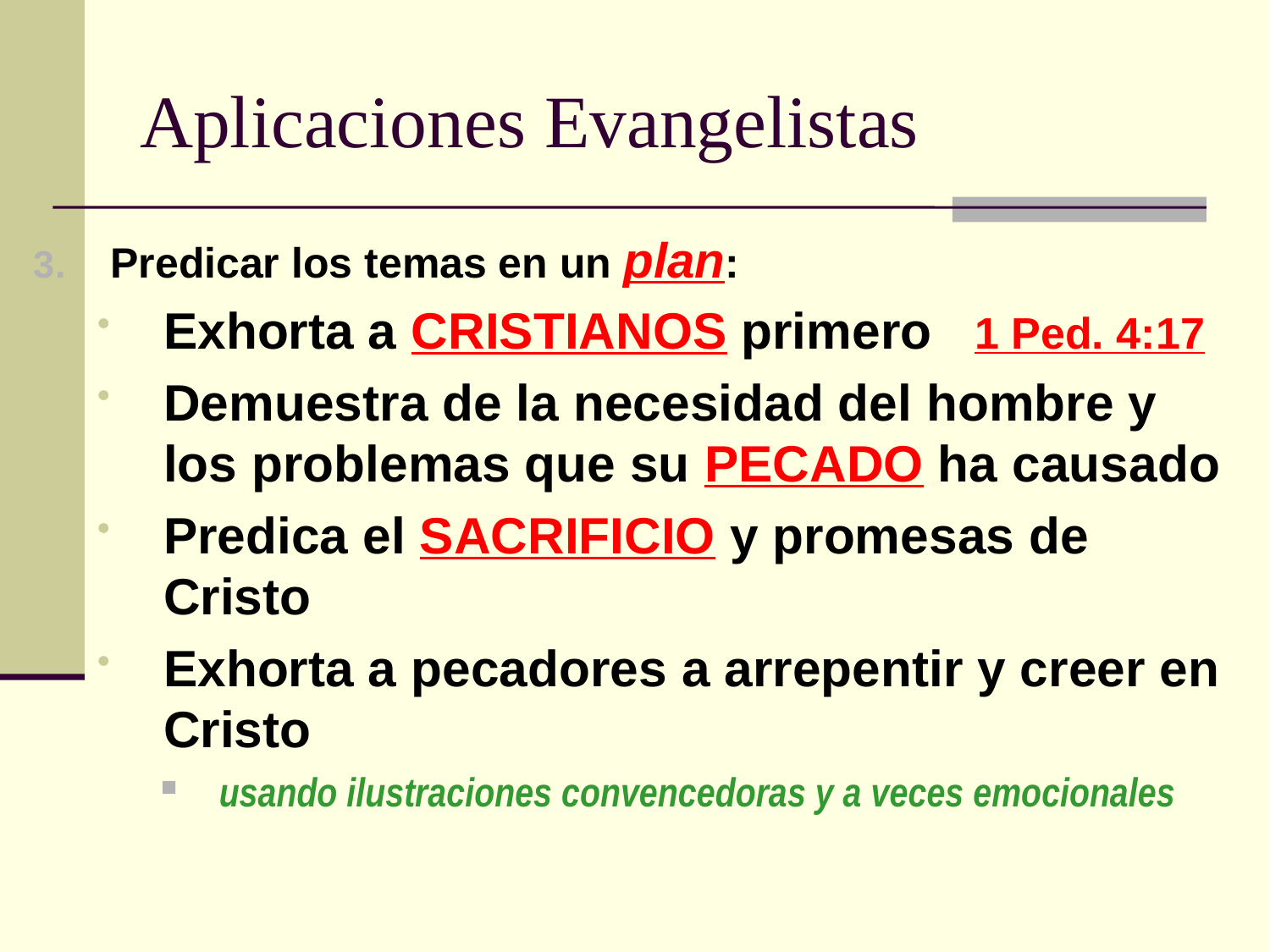

# Aplicaciones Evangelistas
Predicar los temas en un plan:
Exhorta a CRISTIANOS primero   1 Ped. 4:17
Demuestra de la necesidad del hombre y los problemas que su PECADO ha causado
Predica el SACRIFICIO y promesas de Cristo
Exhorta a pecadores a arrepentir y creer en Cristo
usando ilustraciones convencedoras y a veces emocionales